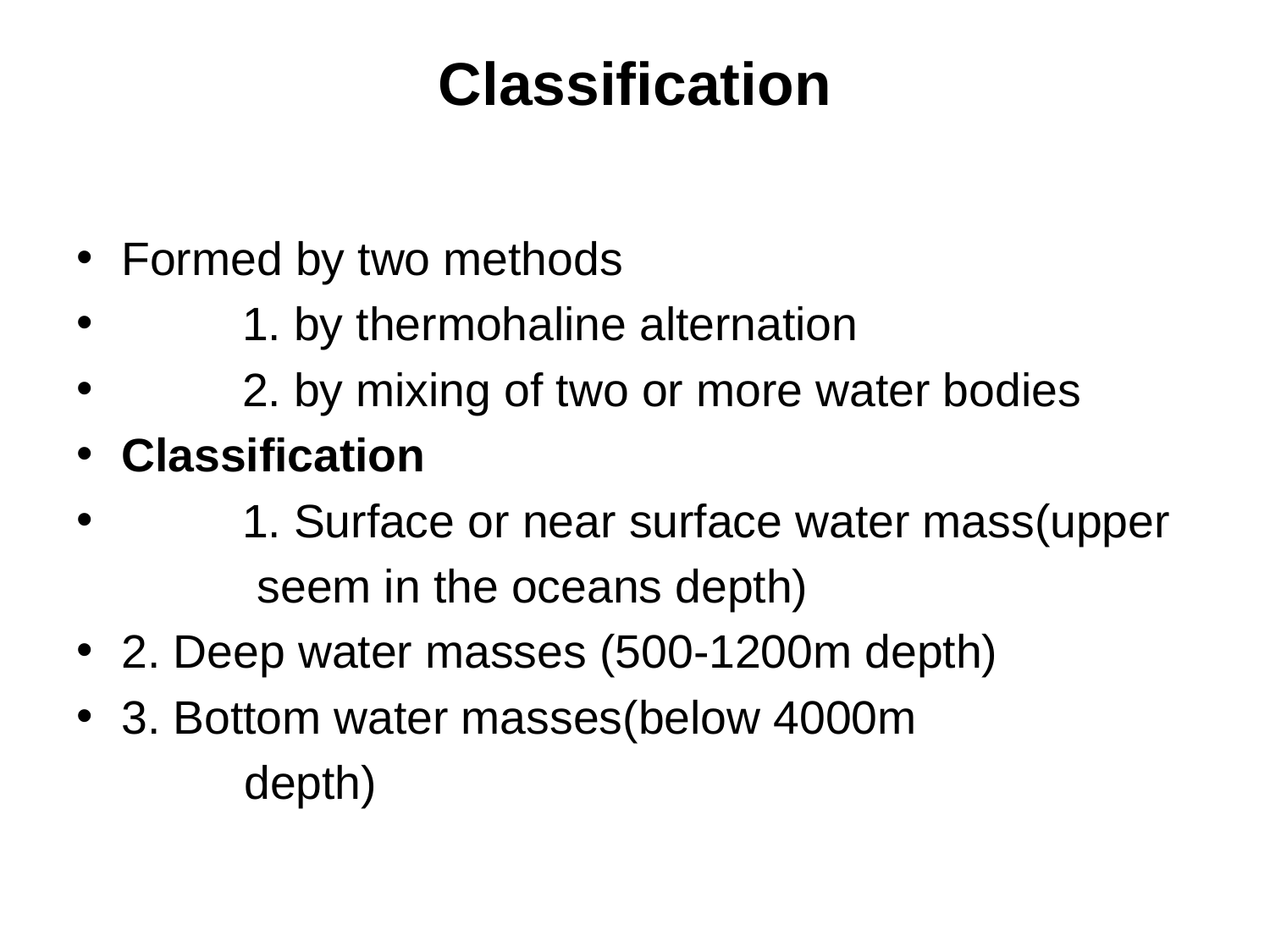

# Classification
Formed by two methods
	1. by thermohaline alternation
	2. by mixing of two or more water bodies
Classification
	1. Surface or near surface water mass(upper
              seem in the oceans depth)
	2. Deep water masses (500-1200m depth)
	3. Bottom water masses(below 4000m
             depth)